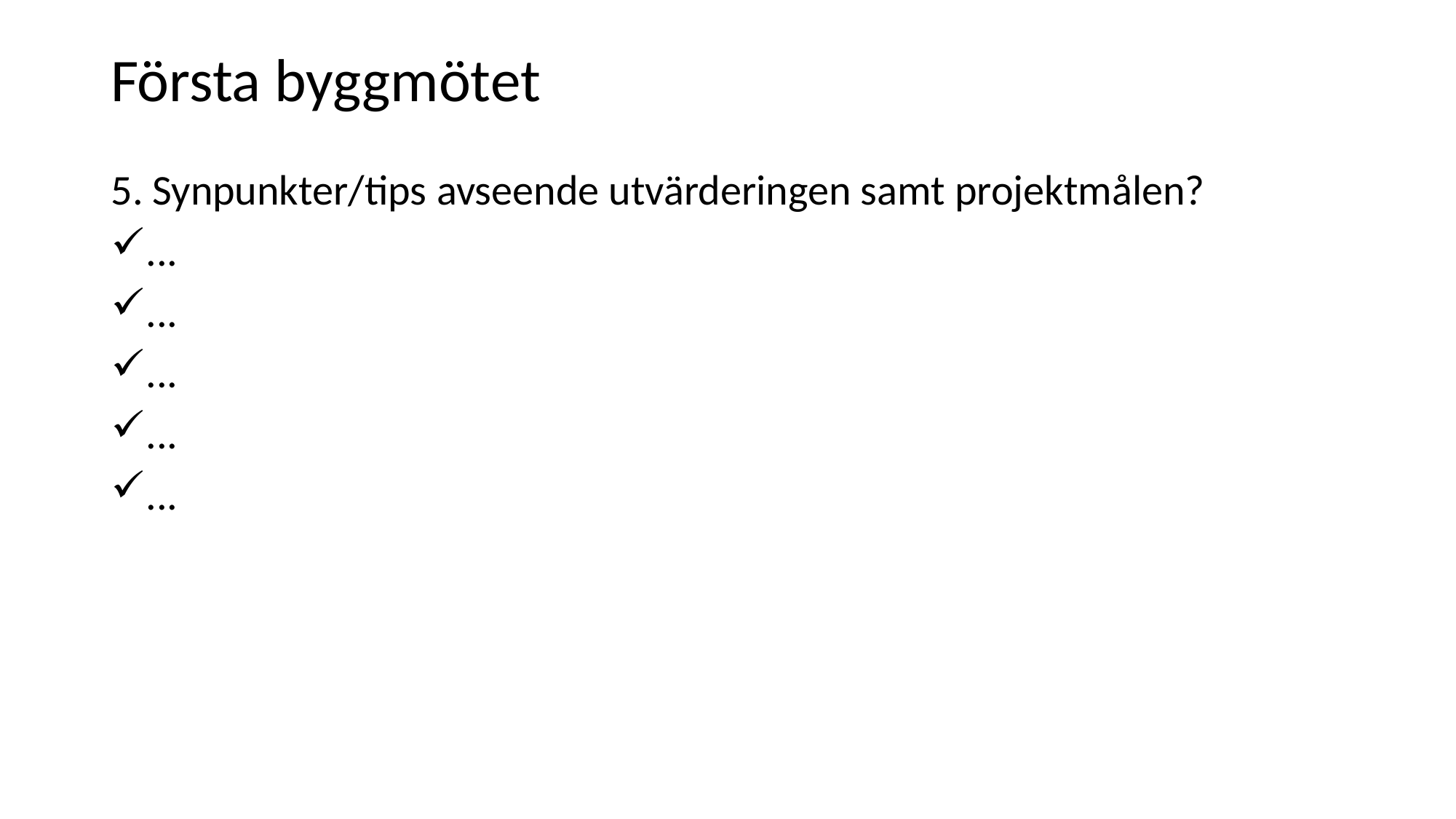

Första byggmötet
5. Synpunkter/tips avseende utvärderingen samt projektmålen?
...
...
...
...
...